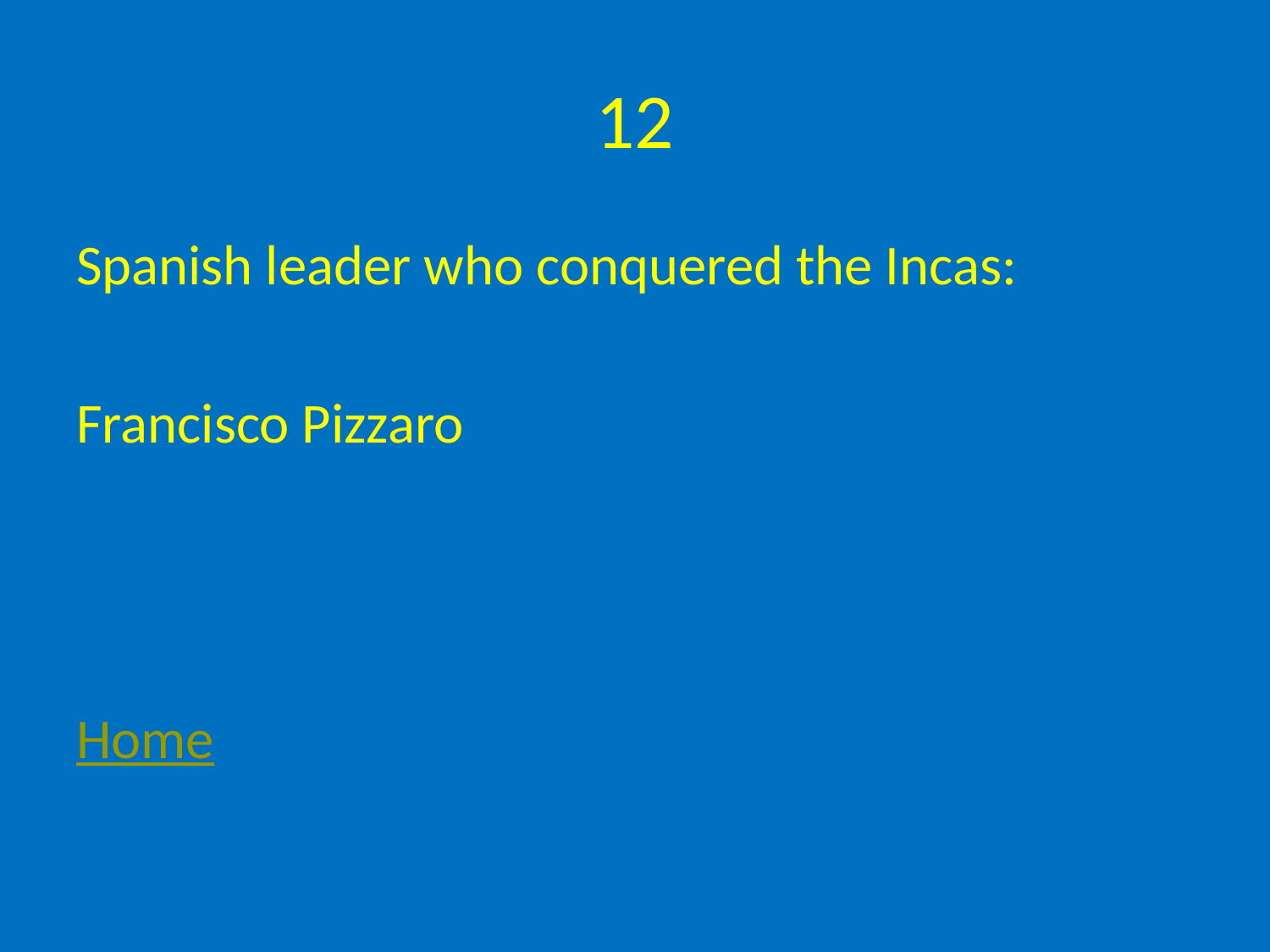

# 12
Spanish leader who conquered the Incas:

Francisco Pizzaro

Home